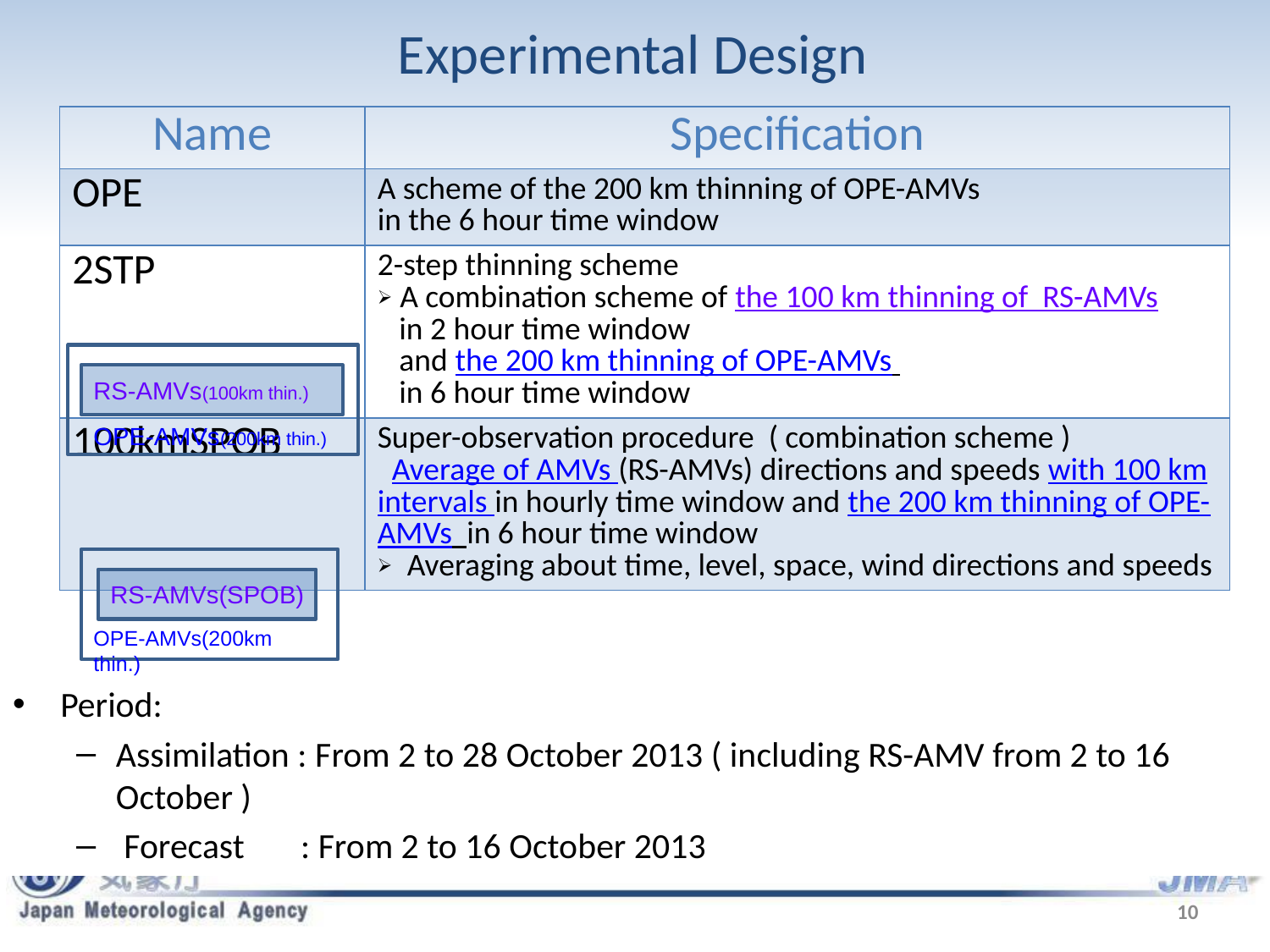

# Experimental Design
| Name | Specification |
| --- | --- |
| OPE | A scheme of the 200 km thinning of OPE-AMVs in the 6 hour time window |
| 2STP | 2-step thinning scheme A combination scheme of the 100 km thinning of RS-AMVs in 2 hour time window and the 200 km thinning of OPE-AMVs in 6 hour time window |
| 100kmSPOB | Super-observation procedure ( combination scheme ) Average of AMVs (RS-AMVs) directions and speeds with 100 km intervals in hourly time window and the 200 km thinning of OPE-AMVs in 6 hour time window Averaging about time, level, space, wind directions and speeds |

RS-AMVs(100km thin.)
OPE-AMVs(200km thin.)

RS-AMVs(SPOB)
OPE-AMVs(200km thin.)
Period:
Assimilation : From 2 to 28 October 2013 ( including RS-AMV from 2 to 16 October )
 Forecast       : From 2 to 16 October 2013
10